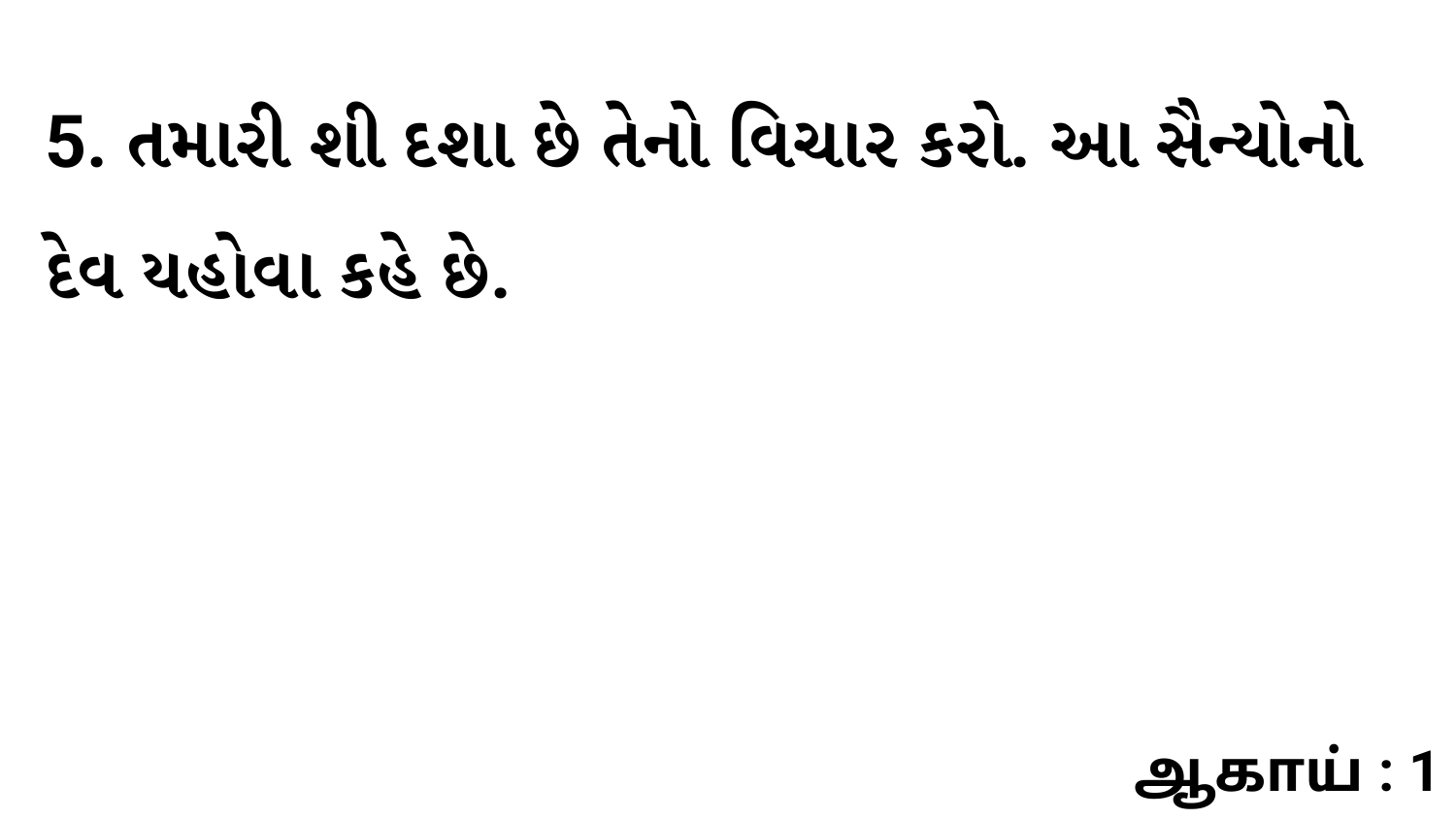

5. તમારી શી દશા છે તેનો વિચાર કરો. આ સૈન્યોનો દેવ યહોવા કહે છે.
ஆகாய் : 1